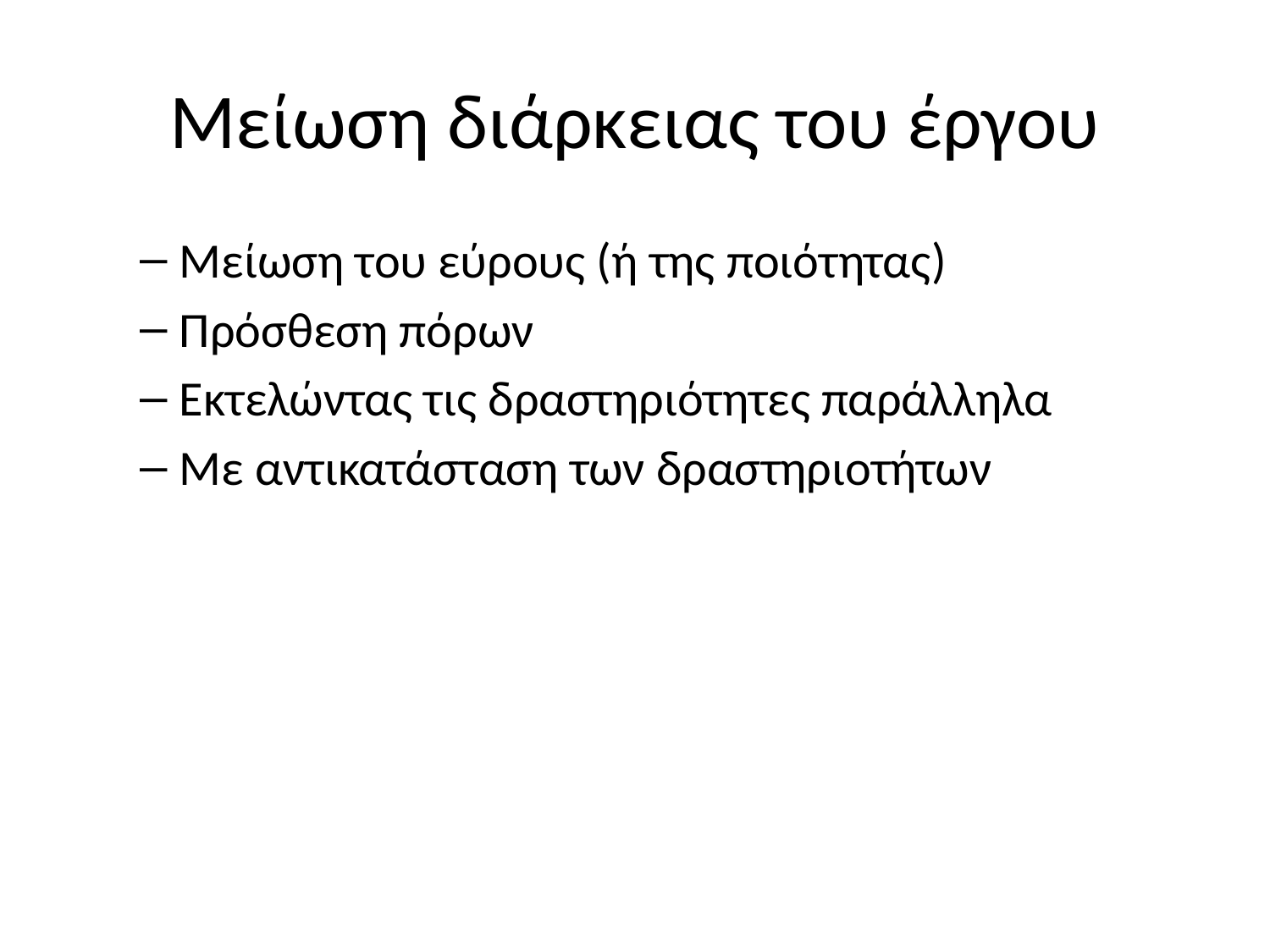

# Μείωση διάρκειας του έργου
Μείωση του εύρους (ή της ποιότητας)
Πρόσθεση πόρων
Εκτελώντας τις δραστηριότητες παράλληλα
Με αντικατάσταση των δραστηριοτήτων